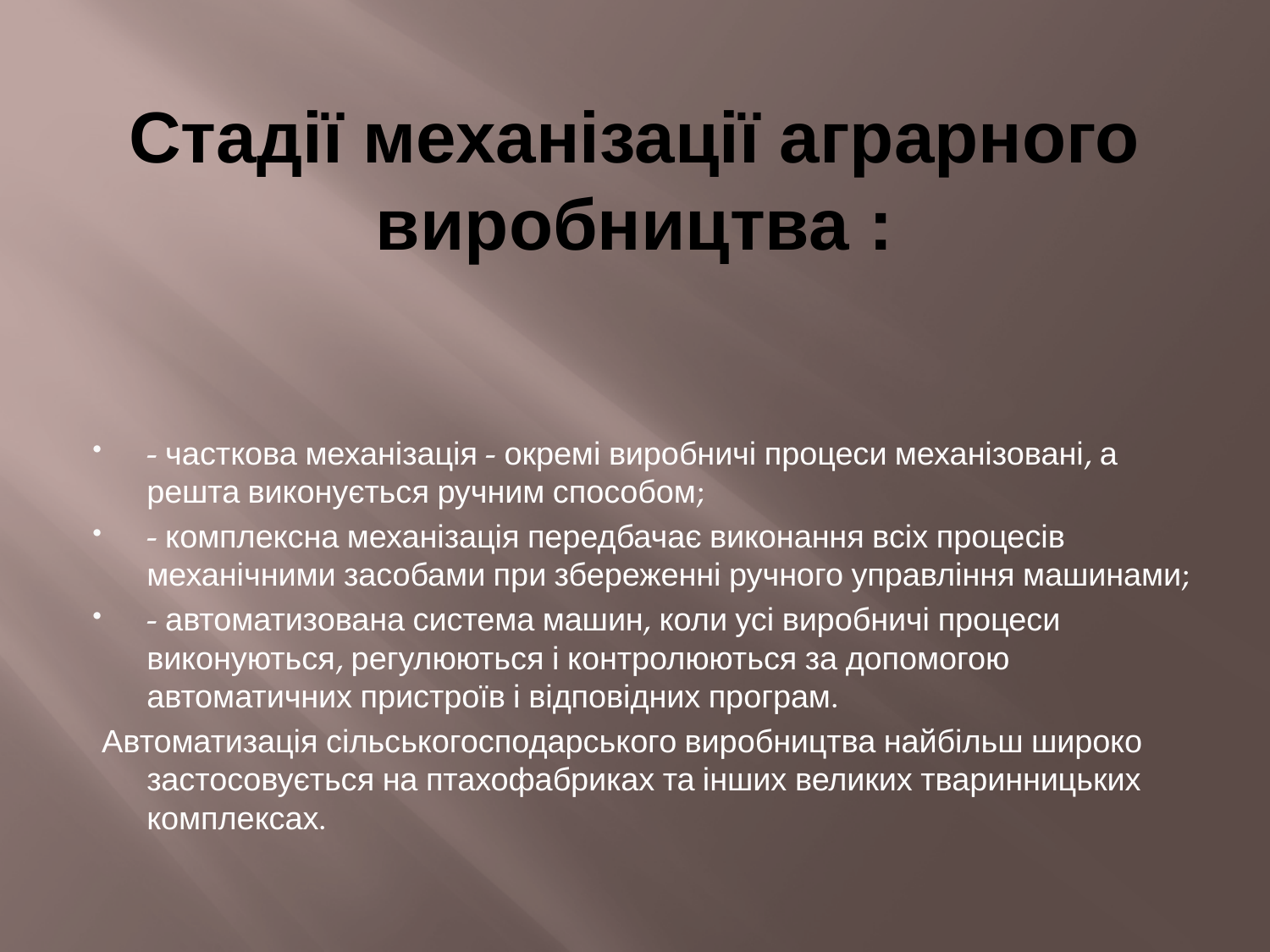

# Стадії механізації аграрного виробництва :
- часткова механізація - окремі виробничі процеси механізовані, а решта виконується ручним способом;
- комплексна механізація передбачає виконання всіх процесів механічними засобами при збереженні ручного управління машинами;
- автоматизована система машин, коли усі виробничі процеси виконуються, регулюються і контролюються за допомогою автоматичних пристроїв і відповідних програм.
 Автоматизація сільськогосподарського виробництва найбільш широко застосовується на птахофабриках та інших великих тваринницьких комплексах.